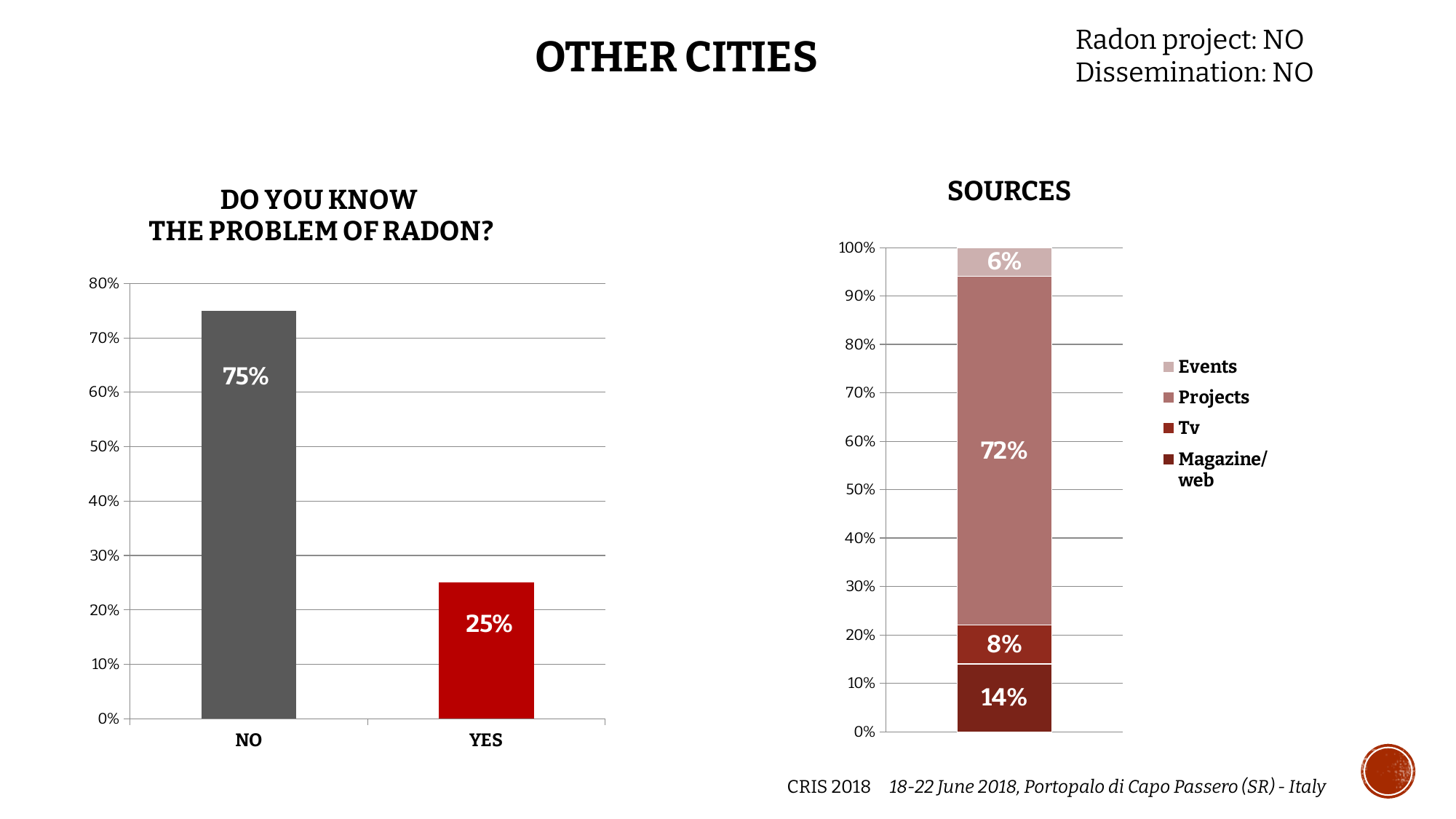

Radon project: NO
Dissemination: NO
OTHER CITIES

### Chart: DO YOU KNOW
THE PROBLEM OF RADON?

| Category |  |
|---|---|
| NO | 0.75 |
| YES | 0.25 |
SOURCES

### Chart

| Category | Magazine/web | Tv | Projects | Events |
|---|---|---|---|---|
CRIS 2018     18-22 June 2018, Portopalo di Capo Passero (SR) - Italy